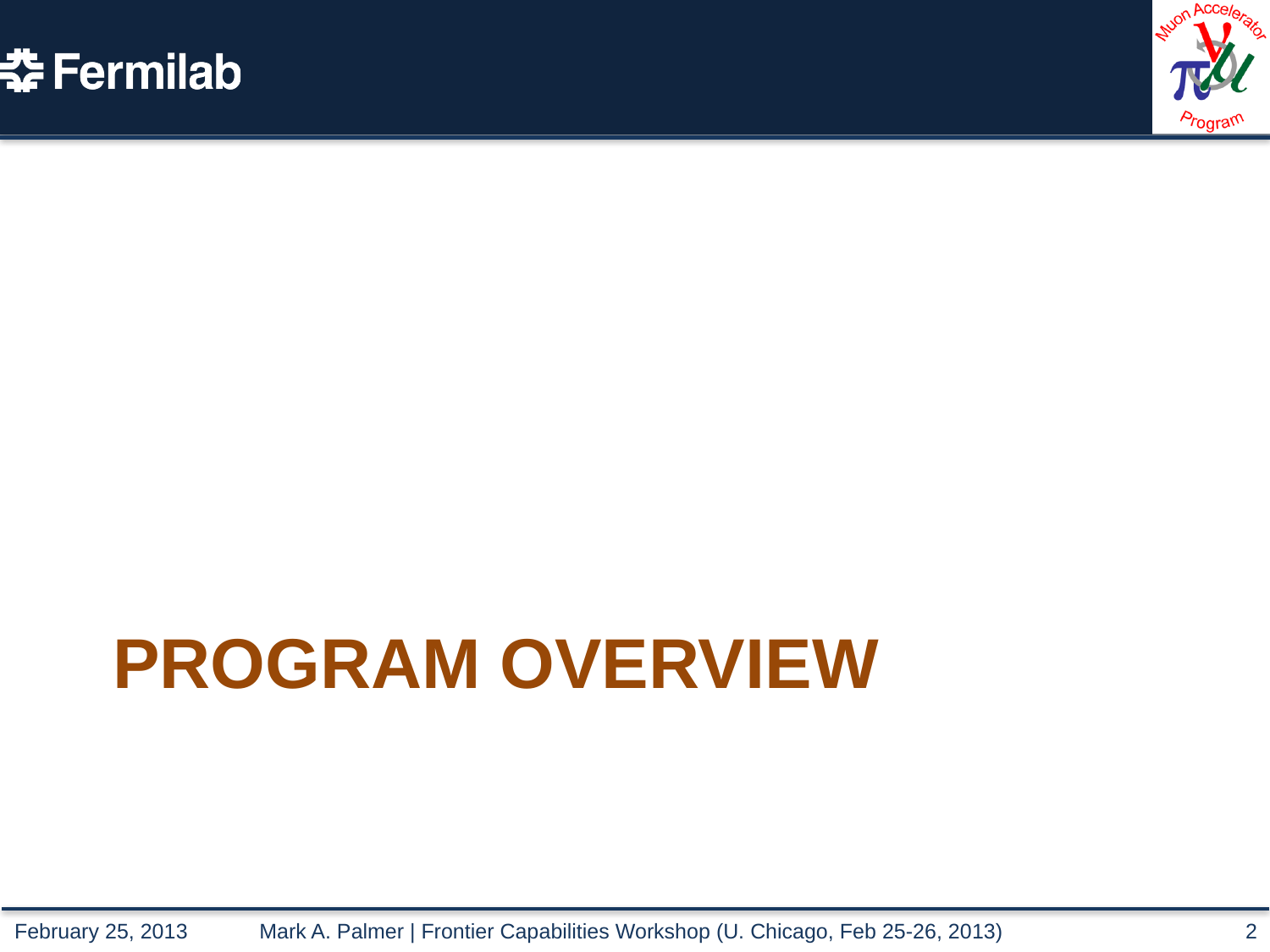

# Program OveRVIEW
Mark A. Palmer | Frontier Capabilities Workshop (U. Chicago, Feb 25-26, 2013)
2
February 25, 2013